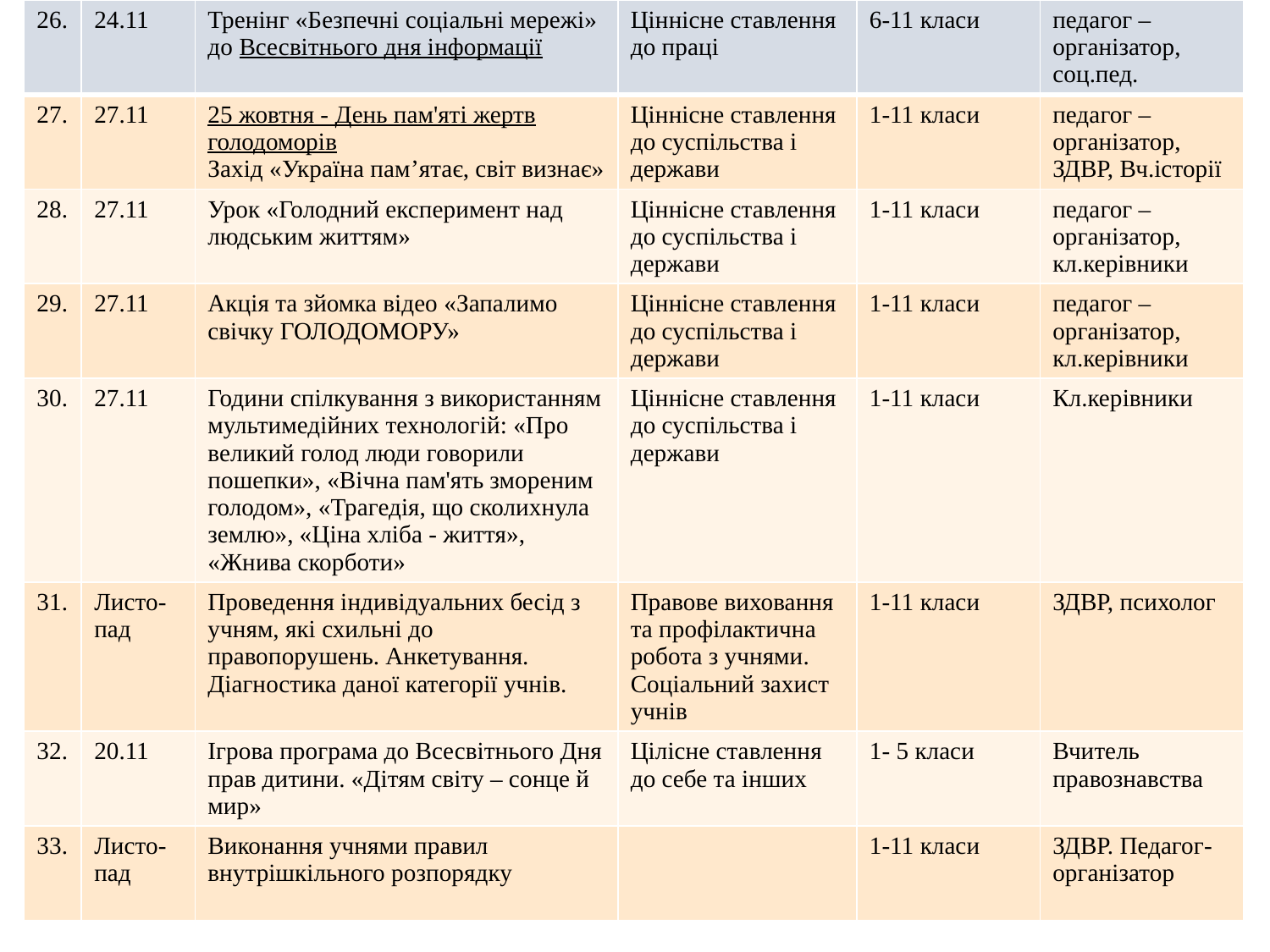

| 26. | 24.11 | Тренінг «Безпечні соціальні мережі» до Всесвітнього дня інформації | Ціннісне ставлення до праці | 6-11 класи | педагог –організатор, соц.пед. |
| --- | --- | --- | --- | --- | --- |
| 27. | 27.11 | 25 жовтня - Дeнь пам'яті жертв голодоморів Захід «Україна пам’ятає, світ визнає» | Ціннісне ставлення до суспільства і держави | 1-11 класи | педагог –організатор, ЗДВР, Вч.історії |
| 28. | 27.11 | Урок «Голодний експеримент над людським життям» | Ціннісне ставлення до суспільства і держави | 1-11 класи | педагог –організатор, кл.керівники |
| 29. | 27.11 | Акція та зйомка відео «Запалимо свічку ГОЛОДОМОРУ» | Ціннісне ставлення до суспільства і держави | 1-11 класи | педагог –організатор, кл.керівники |
| 30. | 27.11 | Години спілкування з використанням мультимедійних технологій: «Про великий голод люди говорили пошепки», «Вічна пам'ять змореним голодом», «Трагедія, що сколихнула землю», «Ціна хліба - життя», «Жнива скорботи» | Ціннісне ставлення до суспільства і держави | 1-11 класи | Кл.керівники |
| 31. | Листо-пад | Проведення індивідуальних бесід з учням, які схильні до правопорушень. Анкетування. Діагностика даної категорії учнів. | Правове виховання та профілактична робота з учнями. Соціальний захист учнів | 1-11 класи | ЗДВР, психолог |
| 32. | 20.11 | Ігрова програма до Всесвітнього Дня прав дитини. «Дітям світу – сонце й мир» | Цілісне ставлення до себе та інших | 1- 5 класи | Вчитель правознавства |
| 33. | Листо-пад | Виконання учнями правил внутрішкільного розпорядку |  | 1-11 класи | ЗДВР. Педагог-організатор |